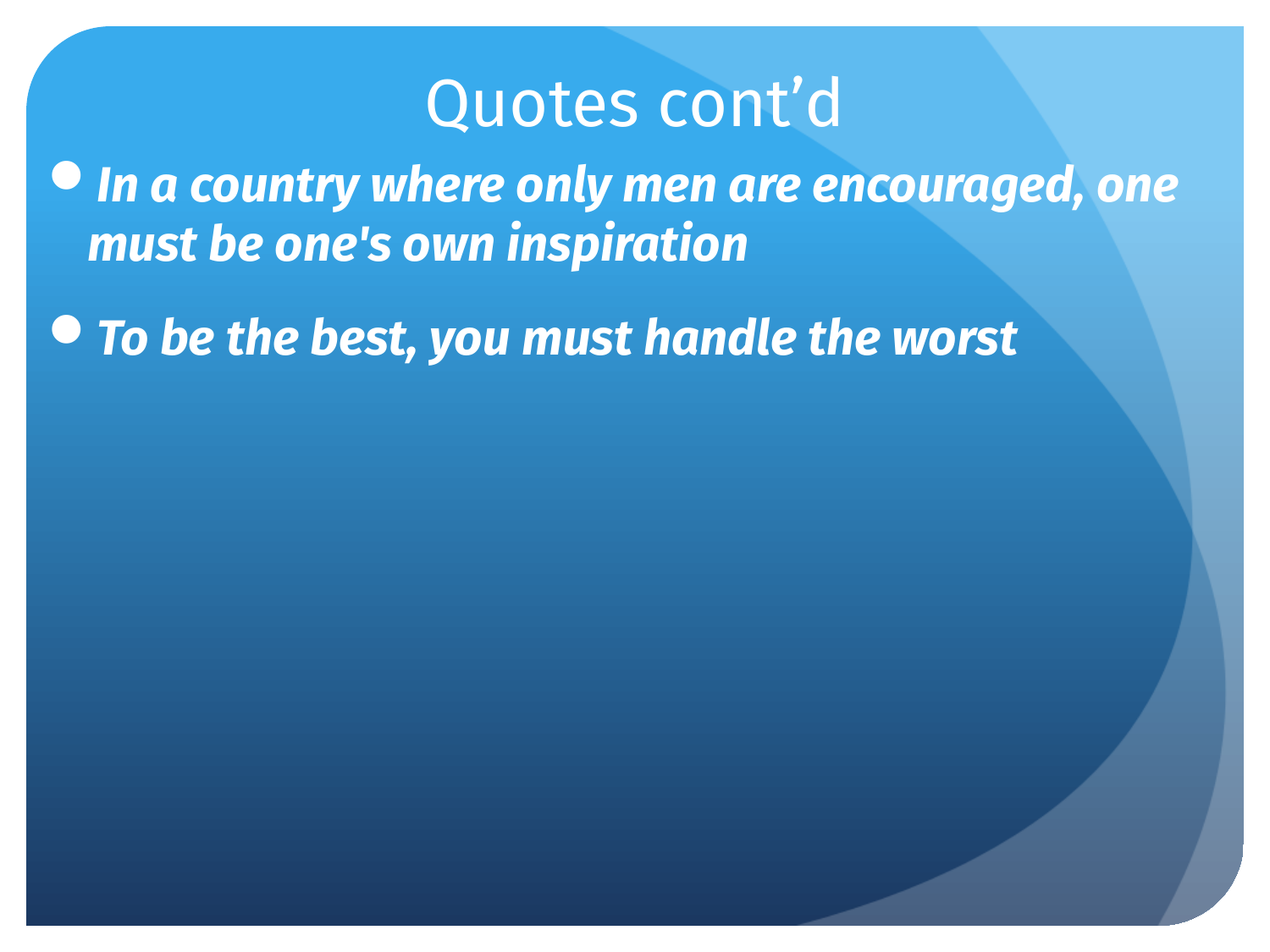

# Quotes cont’d
In a country where only men are encouraged, one must be one's own inspiration
To be the best, you must handle the worst